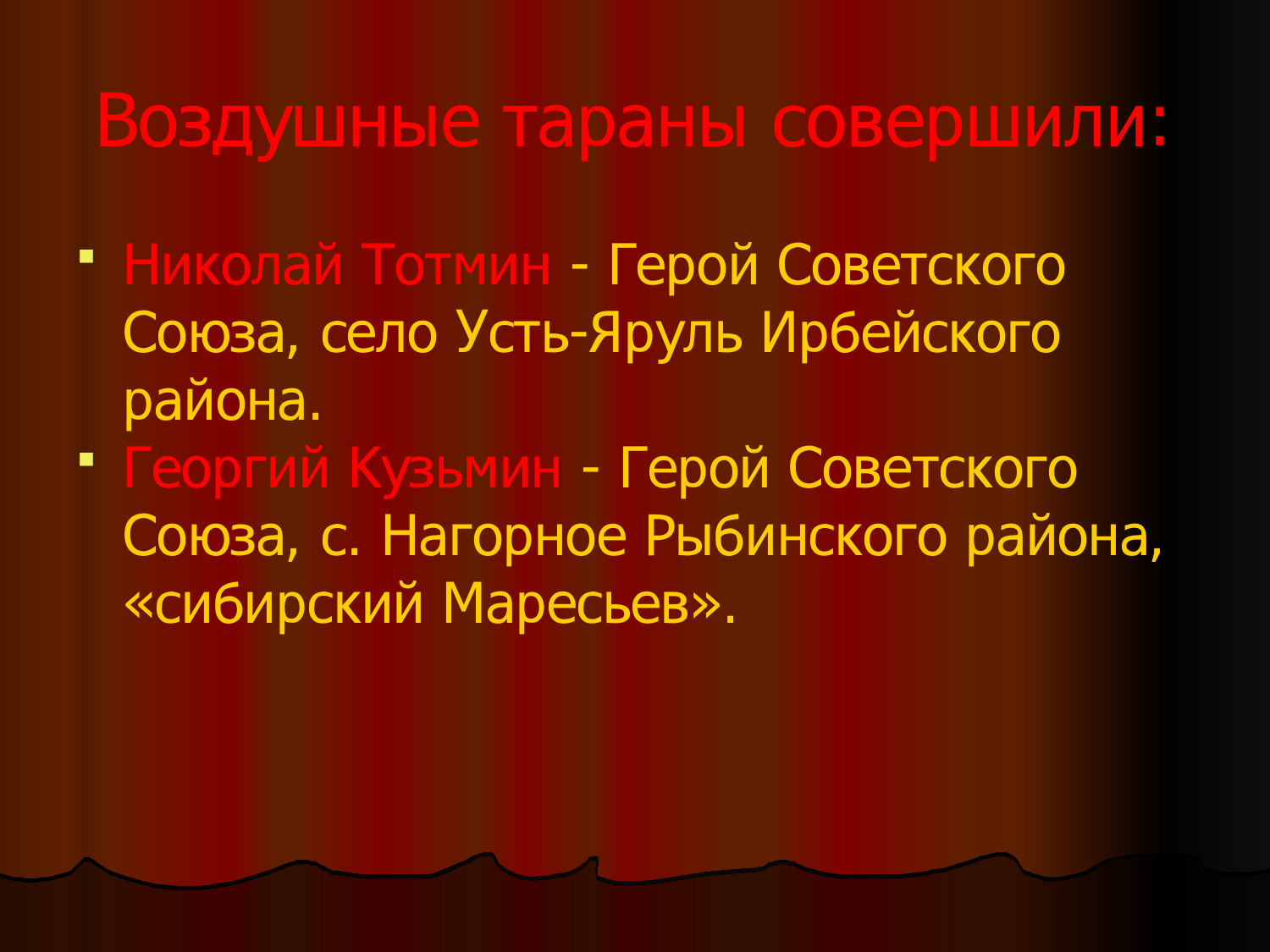

Воздушные тараны совершили:
Николай Тотмин - Герой Советского Союза, село Усть-Яруль Ирбейского района.
Георгий Кузьмин - Герой Советского Союза, с. Нагорное Рыбинского района, «сибирский Маресьев».